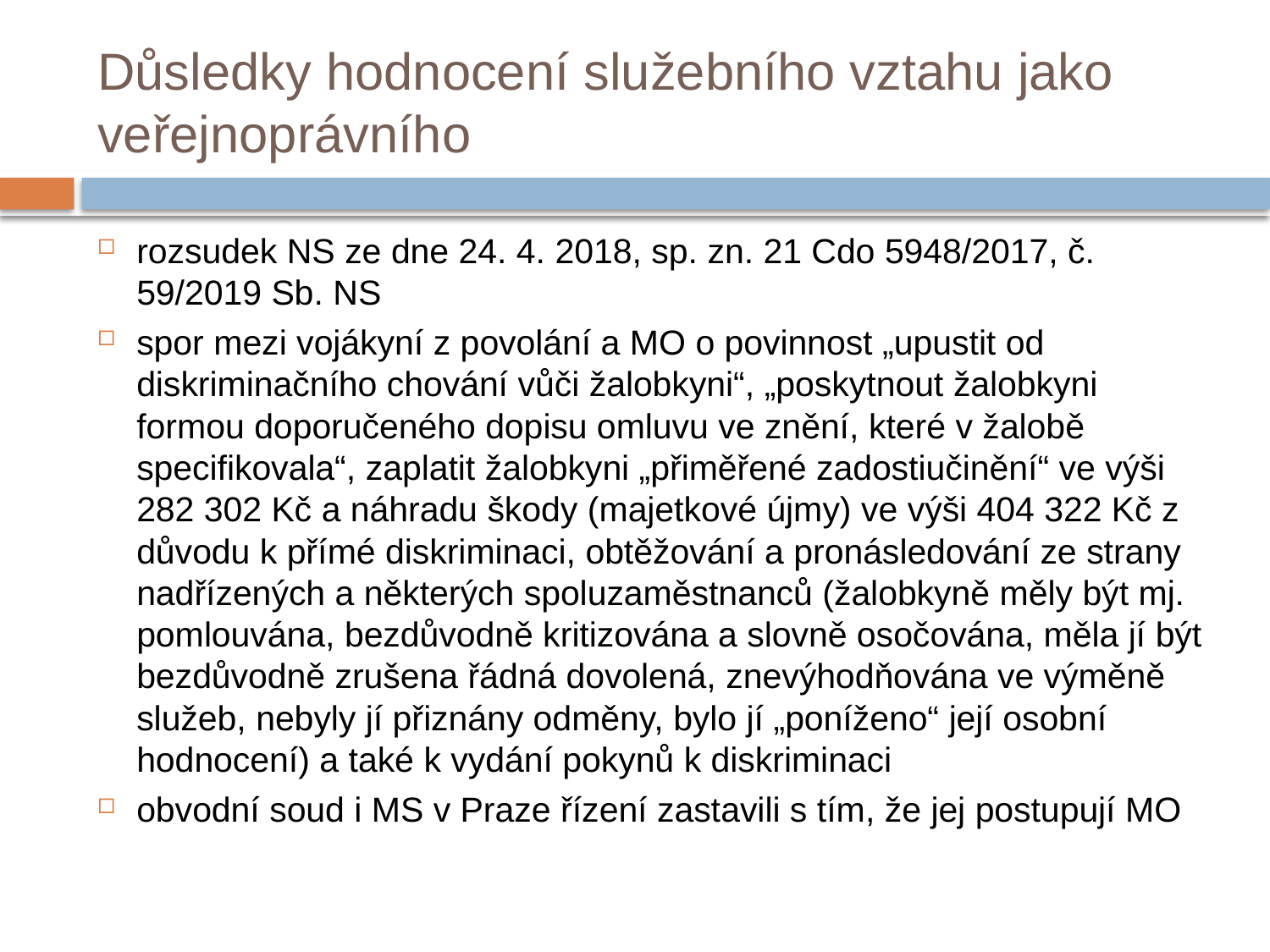

# Důsledky hodnocení služebního vztahu jako veřejnoprávního
rozsudek NS ze dne 24. 4. 2018, sp. zn. 21 Cdo 5948/2017, č. 59/2019 Sb. NS
spor mezi vojákyní z povolání a MO o povinnost „upustit od diskriminačního chování vůči žalobkyni“, „poskytnout žalobkyni formou doporučeného dopisu omluvu ve znění, které v žalobě specifikovala“, zaplatit žalobkyni „přiměřené zadostiučinění“ ve výši 282 302 Kč a náhradu škody (majetkové újmy) ve výši 404 322 Kč z důvodu k přímé diskriminaci, obtěžování a pronásledování ze strany nadřízených a některých spoluzaměstnanců (žalobkyně měly být mj. pomlouvána, bezdůvodně kritizována a slovně osočována, měla jí být bezdůvodně zrušena řádná dovolená, znevýhodňována ve výměně služeb, nebyly jí přiznány odměny, bylo jí „poníženo“ její osobní hodnocení) a také k vydání pokynů k diskriminaci
obvodní soud i MS v Praze řízení zastavili s tím, že jej postupují MO